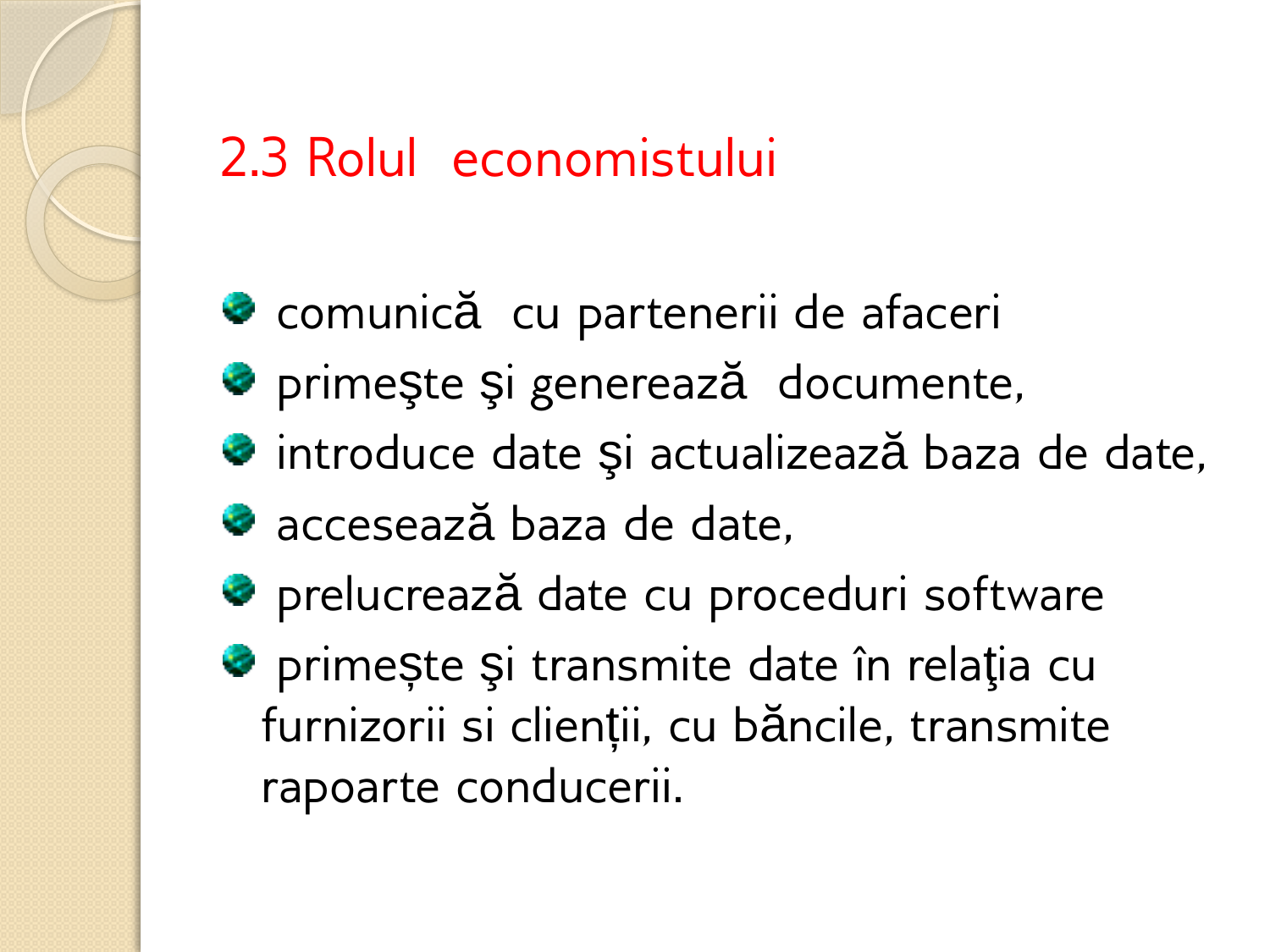

# 2.3 Rolul  economistului

 comunică  cu partenerii de afaceri
 primeşte şi generează  documente,
 introduce date şi actualizează baza de date,
 accesează baza de date,
 prelucrează date cu proceduri software
 primește şi transmite date în relaţia cu furnizorii si clienții, cu băncile, transmite rapoarte conducerii.